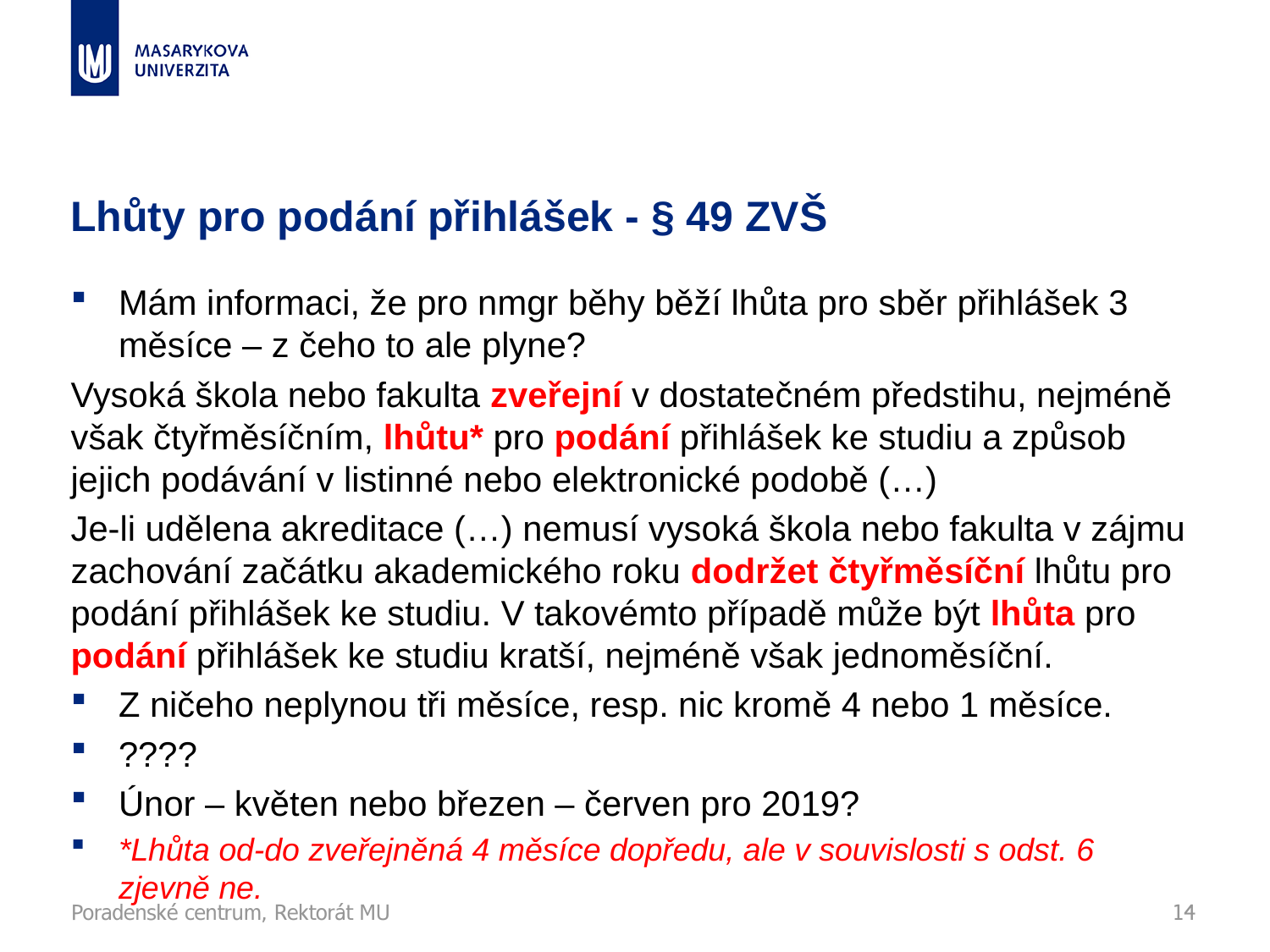

# Lhůty pro podání přihlášek - § 49 ZVŠ
Mám informaci, že pro nmgr běhy běží lhůta pro sběr přihlášek 3 měsíce – z čeho to ale plyne?
Vysoká škola nebo fakulta zveřejní v dostatečném předstihu, nejméně však čtyřměsíčním, lhůtu* pro podání přihlášek ke studiu a způsob jejich podávání v listinné nebo elektronické podobě (…)
Je-li udělena akreditace (…) nemusí vysoká škola nebo fakulta v zájmu zachování začátku akademického roku dodržet čtyřměsíční lhůtu pro podání přihlášek ke studiu. V takovémto případě může být lhůta pro podání přihlášek ke studiu kratší, nejméně však jednoměsíční.
Z ničeho neplynou tři měsíce, resp. nic kromě 4 nebo 1 měsíce.
????
Únor – květen nebo březen – červen pro 2019?
*Lhůta od-do zveřejněná 4 měsíce dopředu, ale v souvislosti s odst. 6 zjevně ne.
Poradenské centrum, Rektorát MU
14